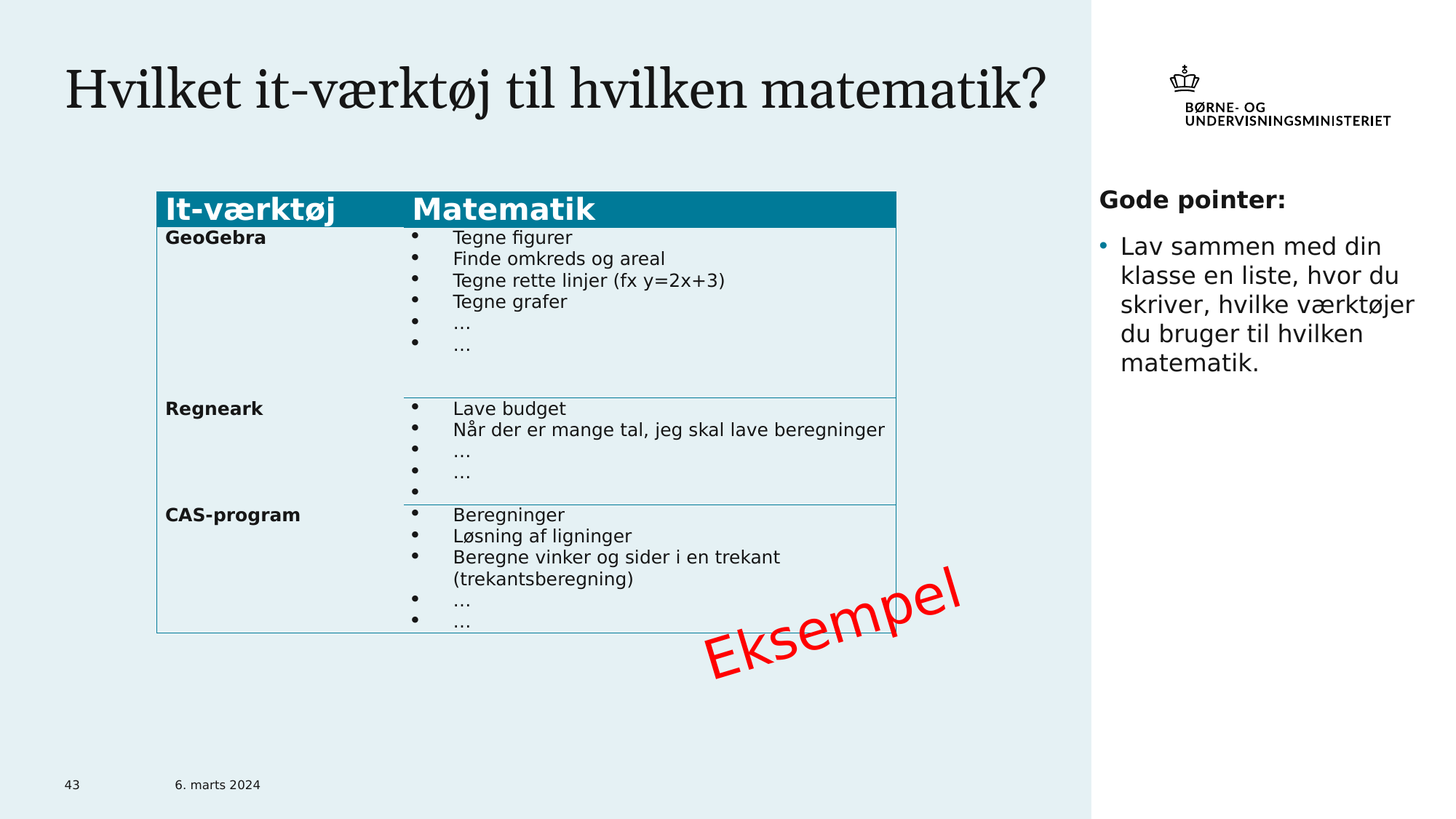

# Hvilket it-værktøj til hvilken matematik?

Gode pointer:
Lav sammen med din klasse en liste, hvor du skriver, hvilke værktøjer du bruger til hvilken matematik.

| It-værktøj | Matematik |
| --- | --- |
| GeoGebra | Tegne figurer Finde omkreds og areal Tegne rette linjer (fx y=2x+3) Tegne grafer … … |
| Regneark | Lave budget Når der er mange tal, jeg skal lave beregninger … … |
| CAS-program | Beregninger Løsning af ligninger Beregne vinker og sider i en trekant (trekantsberegning) … … |
Eksempel

43
6. marts 2024